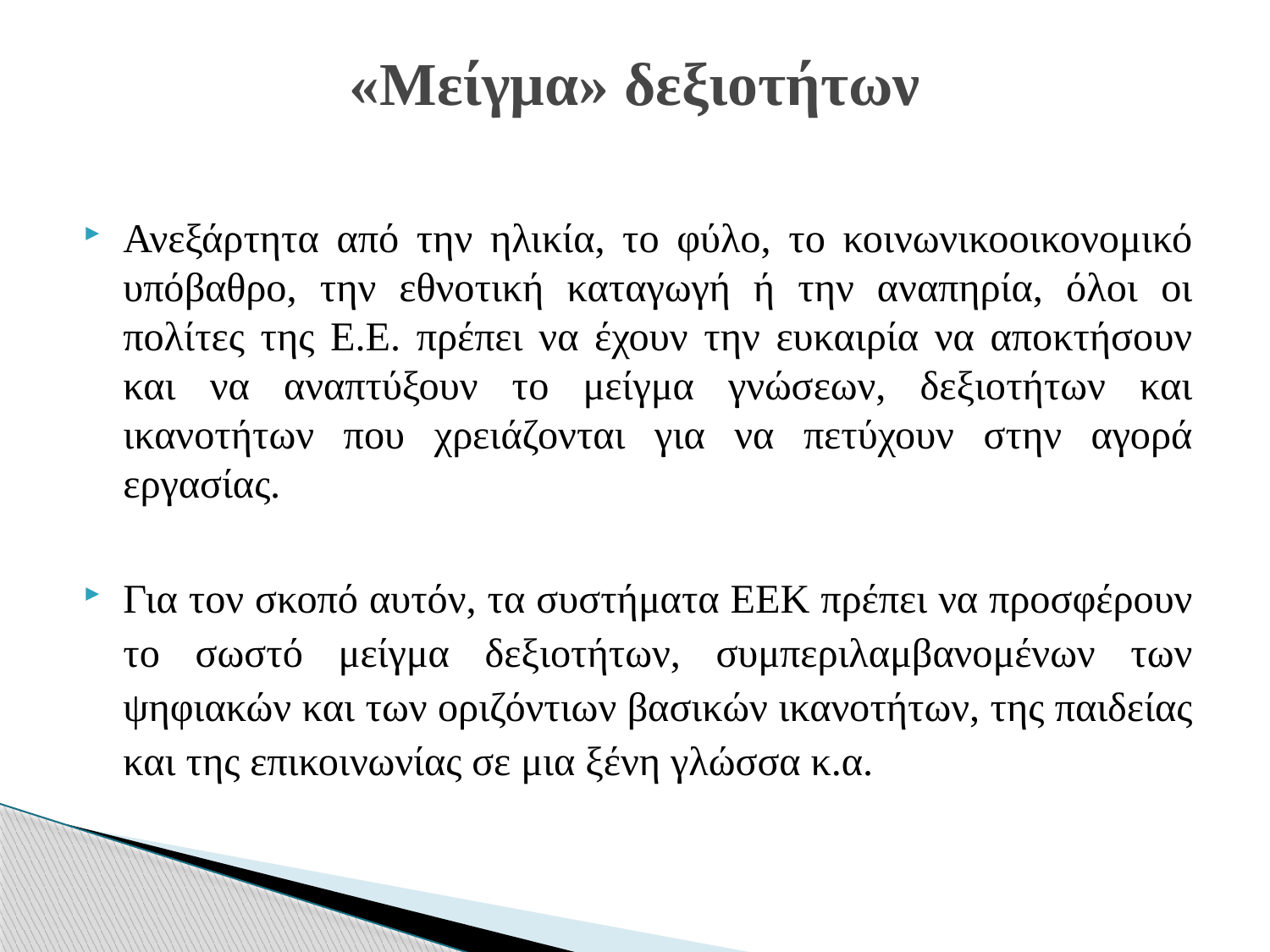

# «Μείγμα» δεξιοτήτων
Ανεξάρτητα από την ηλικία, το φύλο, το κοινωνικοοικονομικό υπόβαθρο, την εθνοτική καταγωγή ή την αναπηρία, όλοι οι πολίτες της Ε.Ε. πρέπει να έχουν την ευκαιρία να αποκτήσουν και να αναπτύξουν το μείγμα γνώσεων, δεξιοτήτων και ικανοτήτων που χρειάζονται για να πετύχουν στην αγορά εργασίας.

Για τον σκοπό αυτόν, τα συστήματα ΕΕΚ πρέπει να προσφέρουν το σωστό μείγμα δεξιοτήτων, συμπεριλαμβανομένων των ψηφιακών και των οριζόντιων βασικών ικανοτήτων, της παιδείας και της επικοινωνίας σε μια ξένη γλώσσα κ.α.